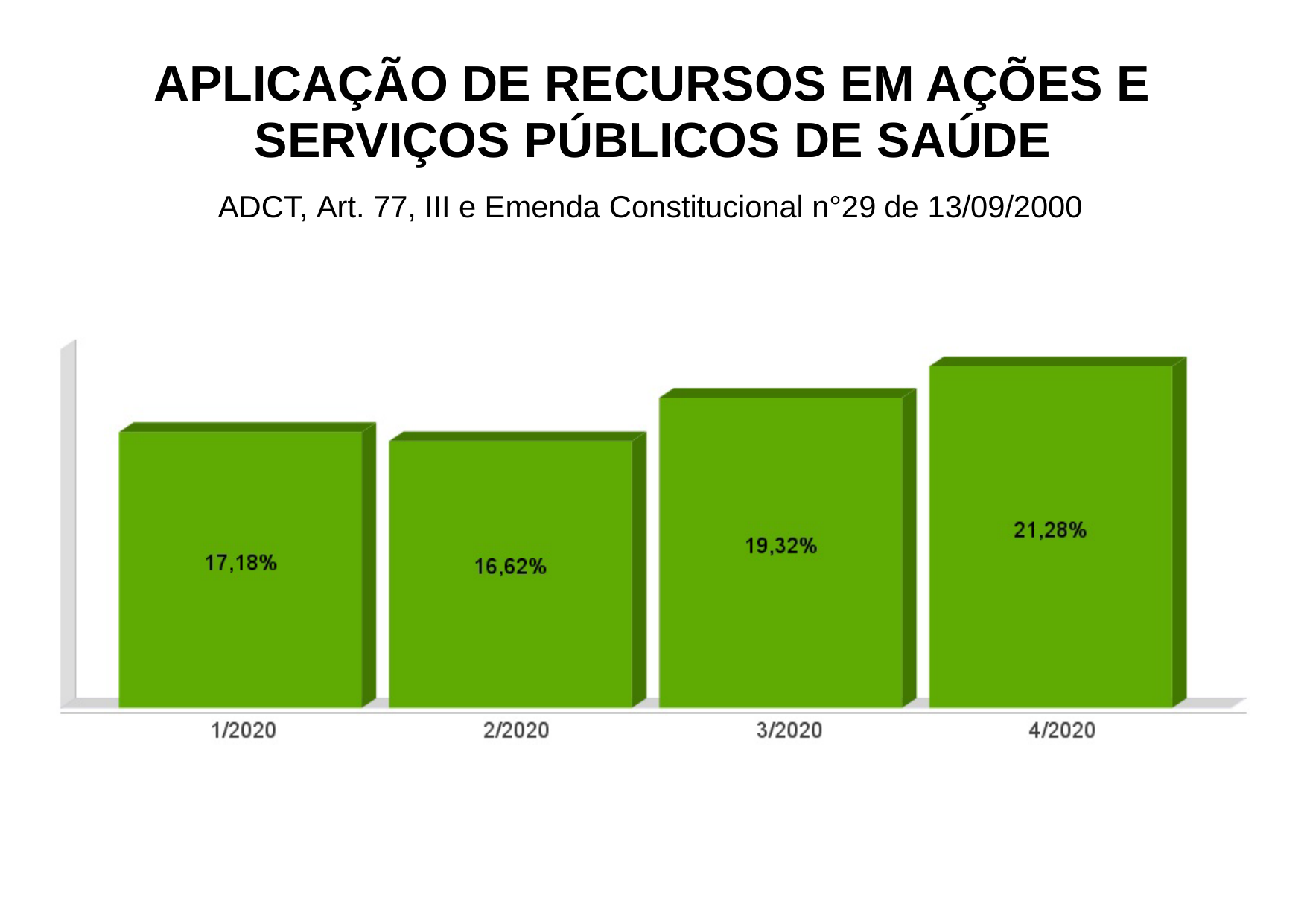

# APLICAÇÃO DE RECURSOS EM AÇÕES E  SERVIÇOS PÚBLICOS DE SAÚDE
ADCT, Art. 77, III e Emenda Constitucional n°29 de 13/09/2000